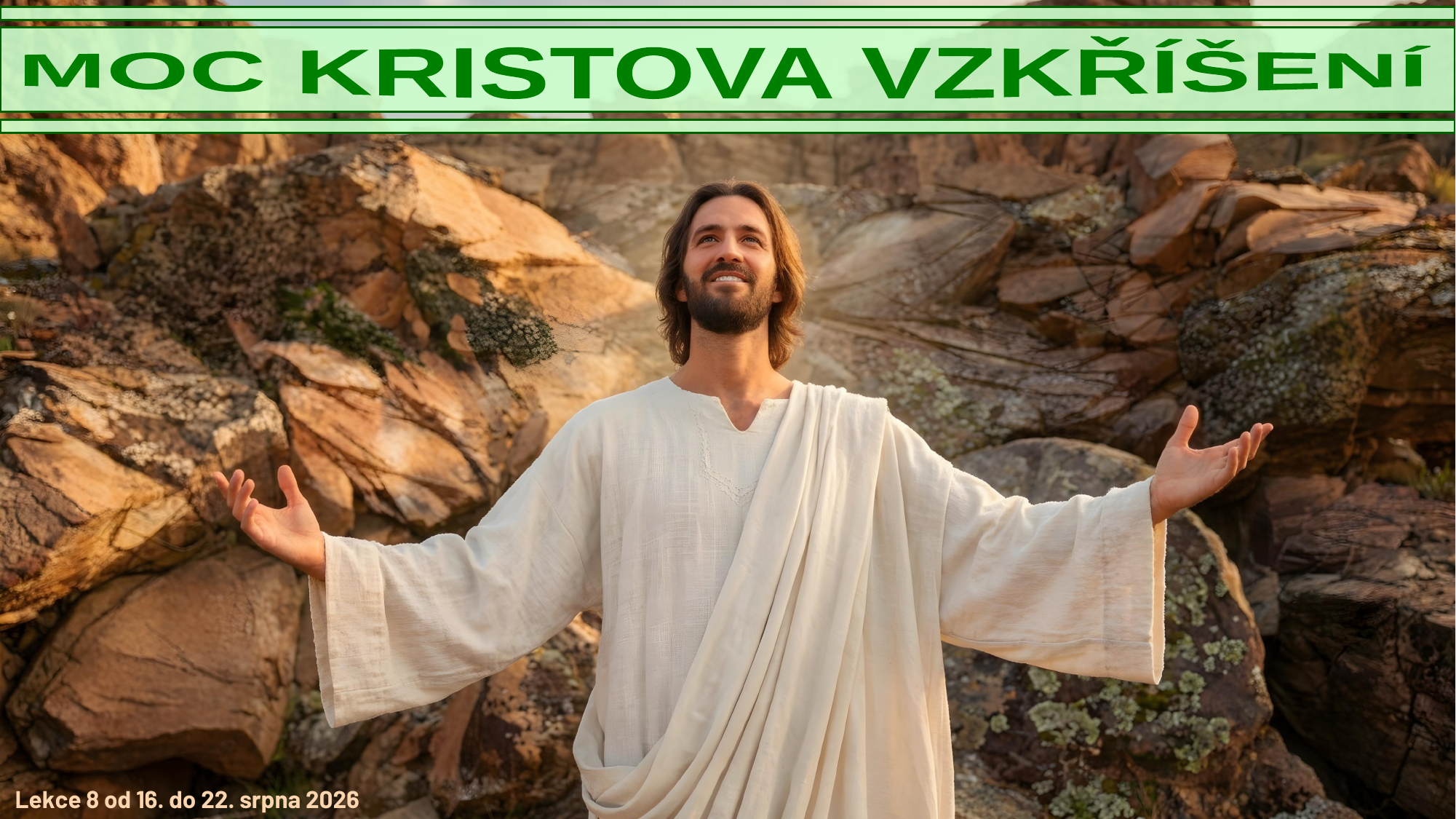

MOC KRISTOVA VZKŘÍŠENÍ

Lekce 8 od 16. do 22. srpna 2026